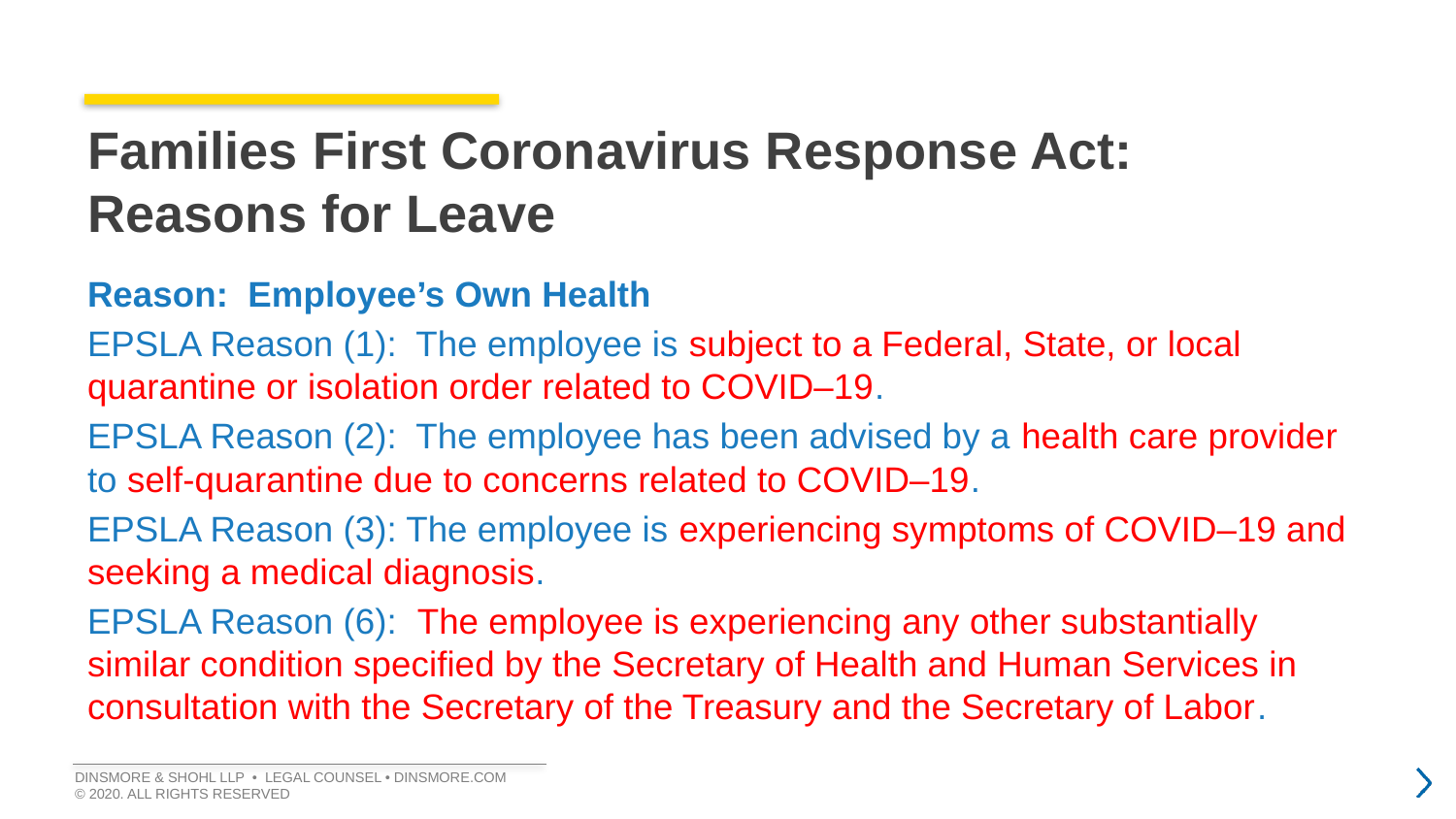

# Families First Coronavirus Response Act: Reasons for Leave
Reason:  Employee’s Own Health
EPSLA Reason (1):  The employee is subject to a Federal, State, or local quarantine or isolation order related to COVID–19.
EPSLA Reason (2):  The employee has been advised by a health care provider to self-quarantine due to concerns related to COVID–19.
EPSLA Reason (3): The employee is experiencing symptoms of COVID–19 and seeking a medical diagnosis.
EPSLA Reason (6):  The employee is experiencing any other substantially similar condition specified by the Secretary of Health and Human Services in consultation with the Secretary of the Treasury and the Secretary of Labor.

DINSMORE & SHOHL LLP  •  LEGAL COUNSEL • DINSMORE.COM
© 2020. ALL RIGHTS RESERVED